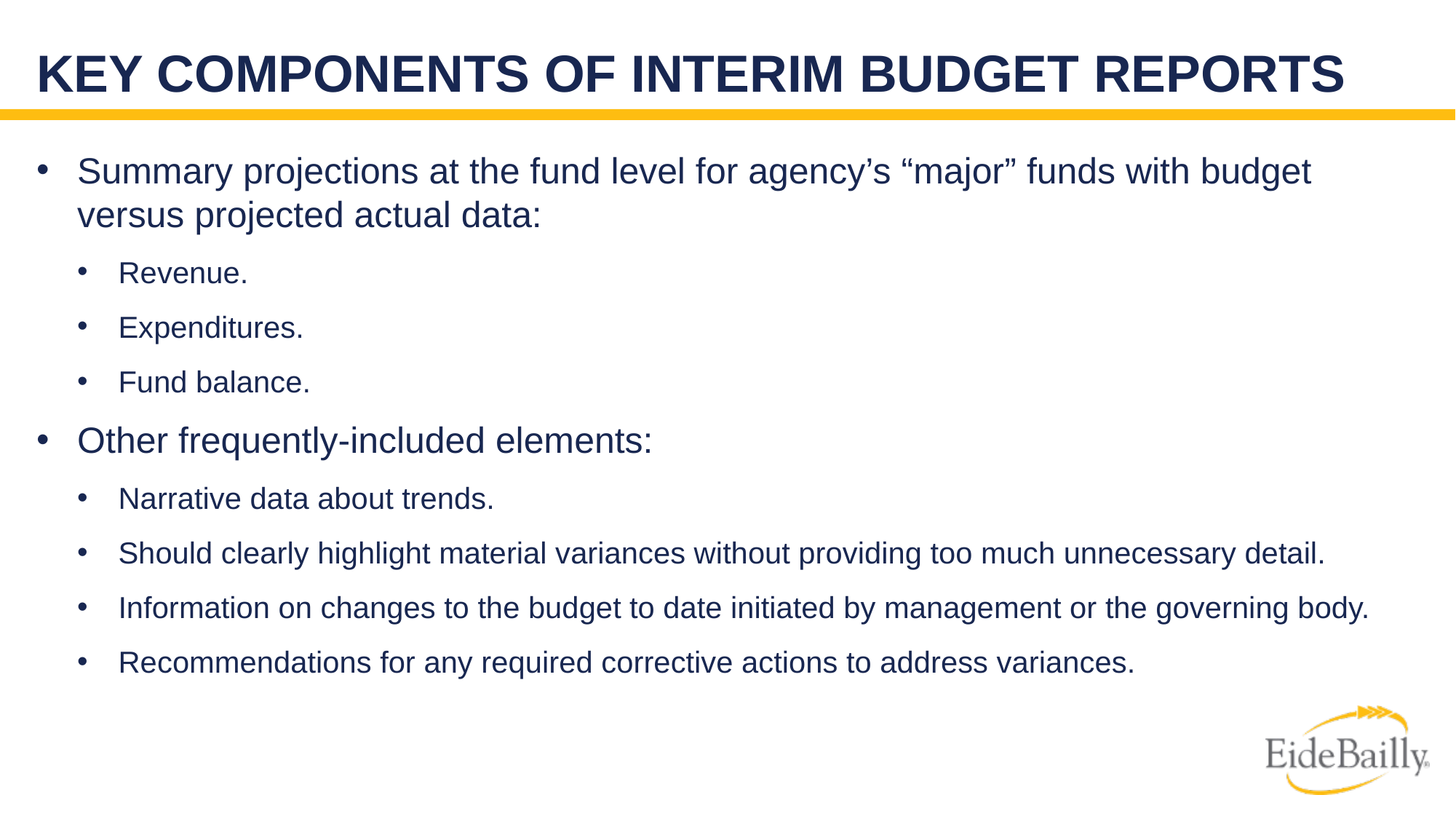

# Key components of Interim Budget Reports
Summary projections at the fund level for agency’s “major” funds with budget versus projected actual data:
Revenue.
Expenditures.
Fund balance.
Other frequently-included elements:
Narrative data about trends.
Should clearly highlight material variances without providing too much unnecessary detail.
Information on changes to the budget to date initiated by management or the governing body.
Recommendations for any required corrective actions to address variances.